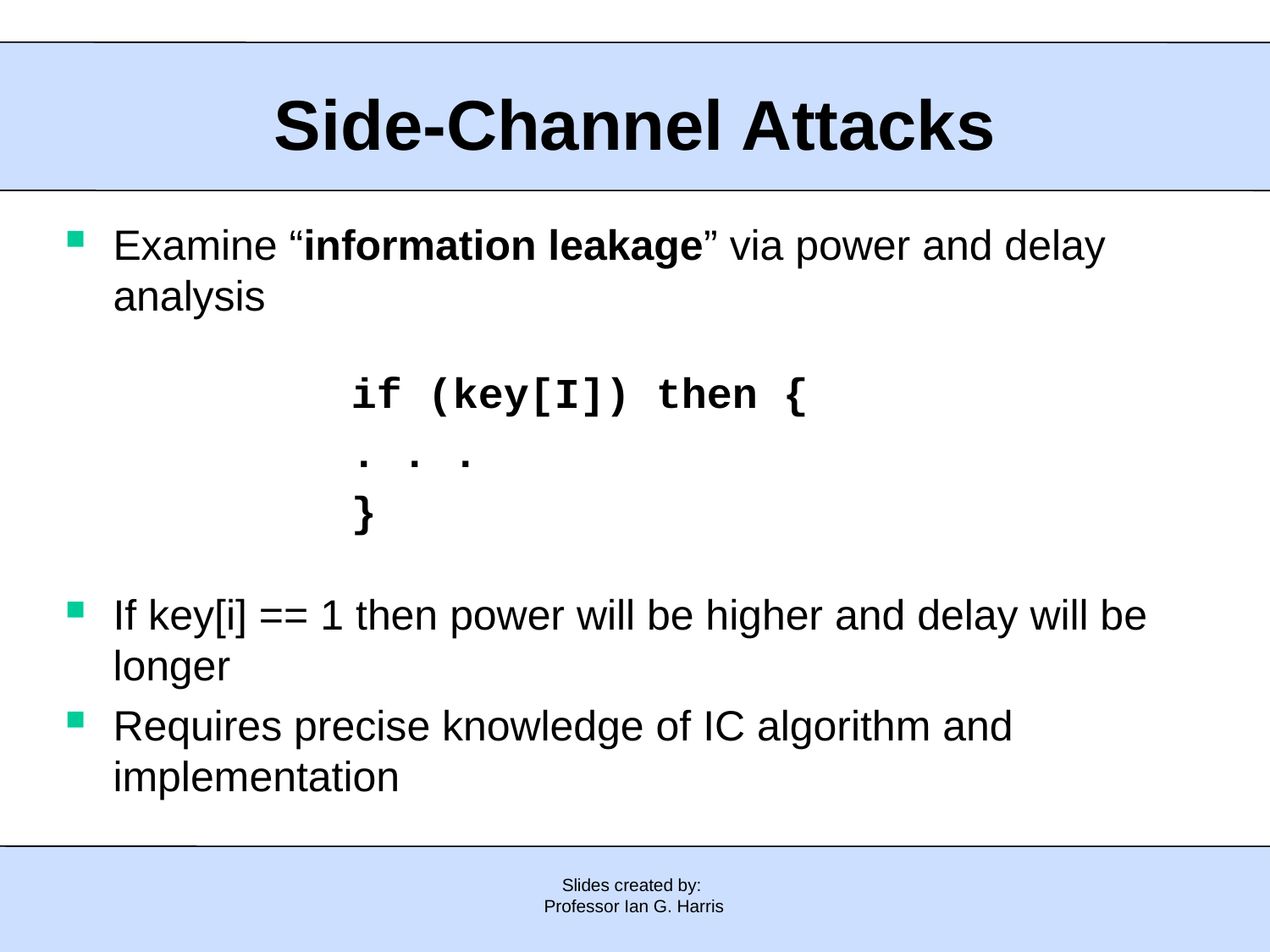

Side-Channel Attacks
Examine “information leakage” via power and delay analysis
if (key[I]) then {
. . .
}
If key[i] == 1 then power will be higher and delay will be longer
Requires precise knowledge of IC algorithm and implementation
Slides created by:
Professor Ian G. Harris